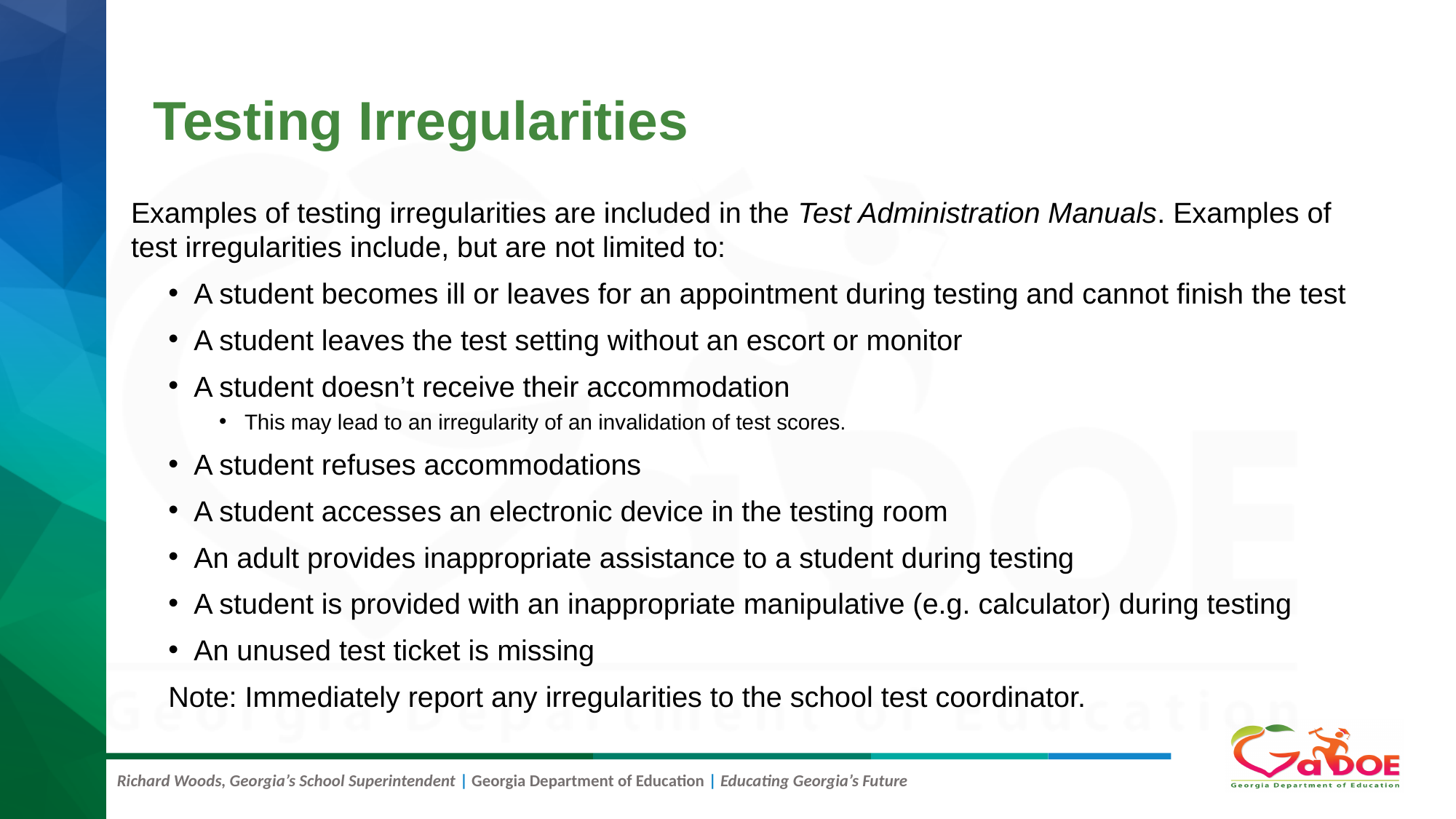

# Testing Irregularities
Examples of testing irregularities are included in the Test Administration Manuals. Examples of test irregularities include, but are not limited to:
A student becomes ill or leaves for an appointment during testing and cannot finish the test
A student leaves the test setting without an escort or monitor
A student doesn’t receive their accommodation
This may lead to an irregularity of an invalidation of test scores.
A student refuses accommodations
A student accesses an electronic device in the testing room
An adult provides inappropriate assistance to a student during testing
A student is provided with an inappropriate manipulative (e.g. calculator) during testing
An unused test ticket is missing
Note: Immediately report any irregularities to the school test coordinator.